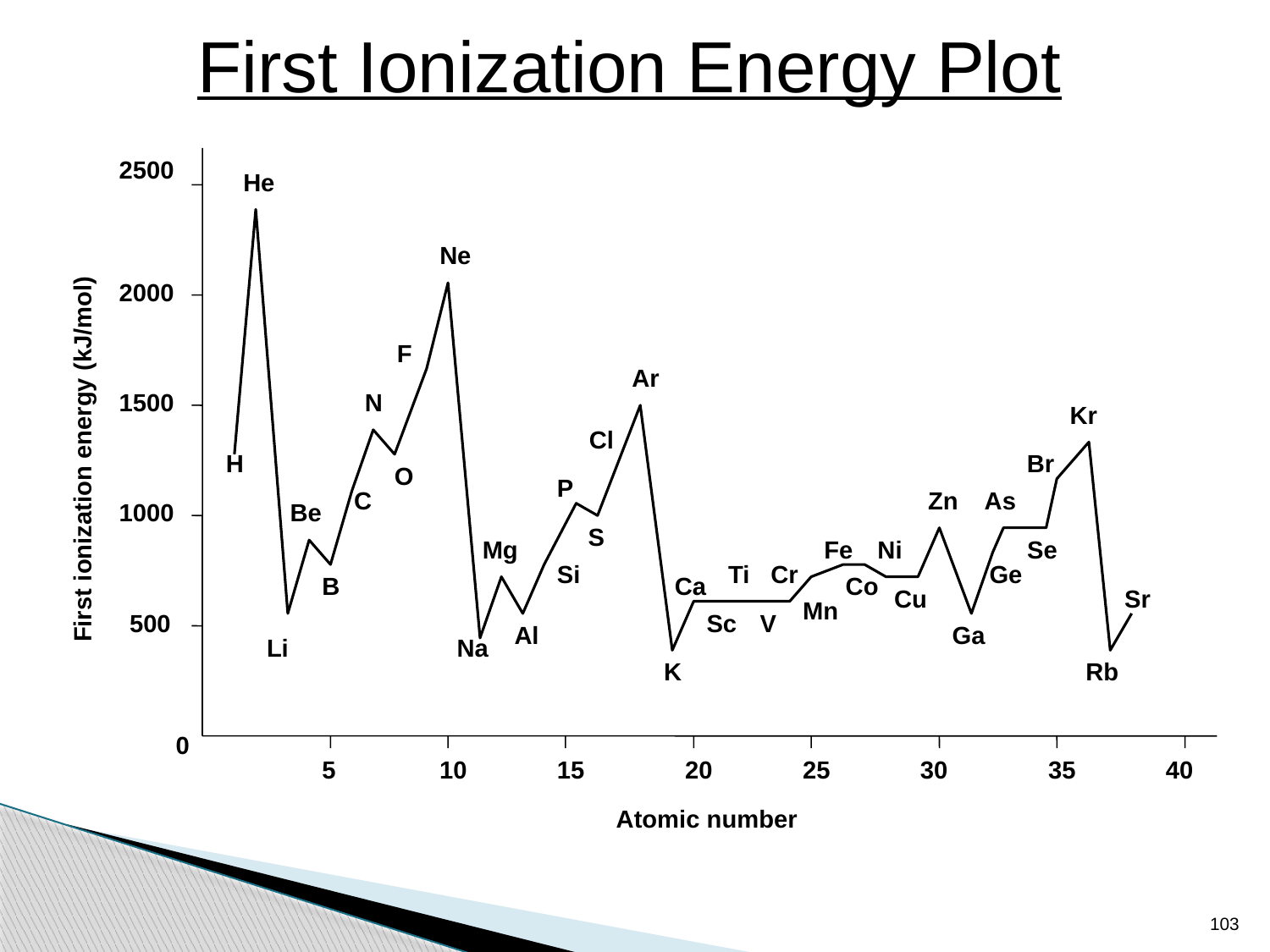

First Ionization Energy Plot
2500

He

Ne
2000

F
Ar
1500
N
Kr

Cl
First ionization energy (kJ/mol)
H
Br
O
P
C
Zn
As
1000
Be

S
Mg
Fe
Ni
Se
Si
Ti
Cr
Ge
B
Ca
Co
Cu
Sr
Mn
500
Sc
V
Al
Ga

Li
Na
K
Rb
0

5
10
15
20
25
30
35
40
Atomic number
103